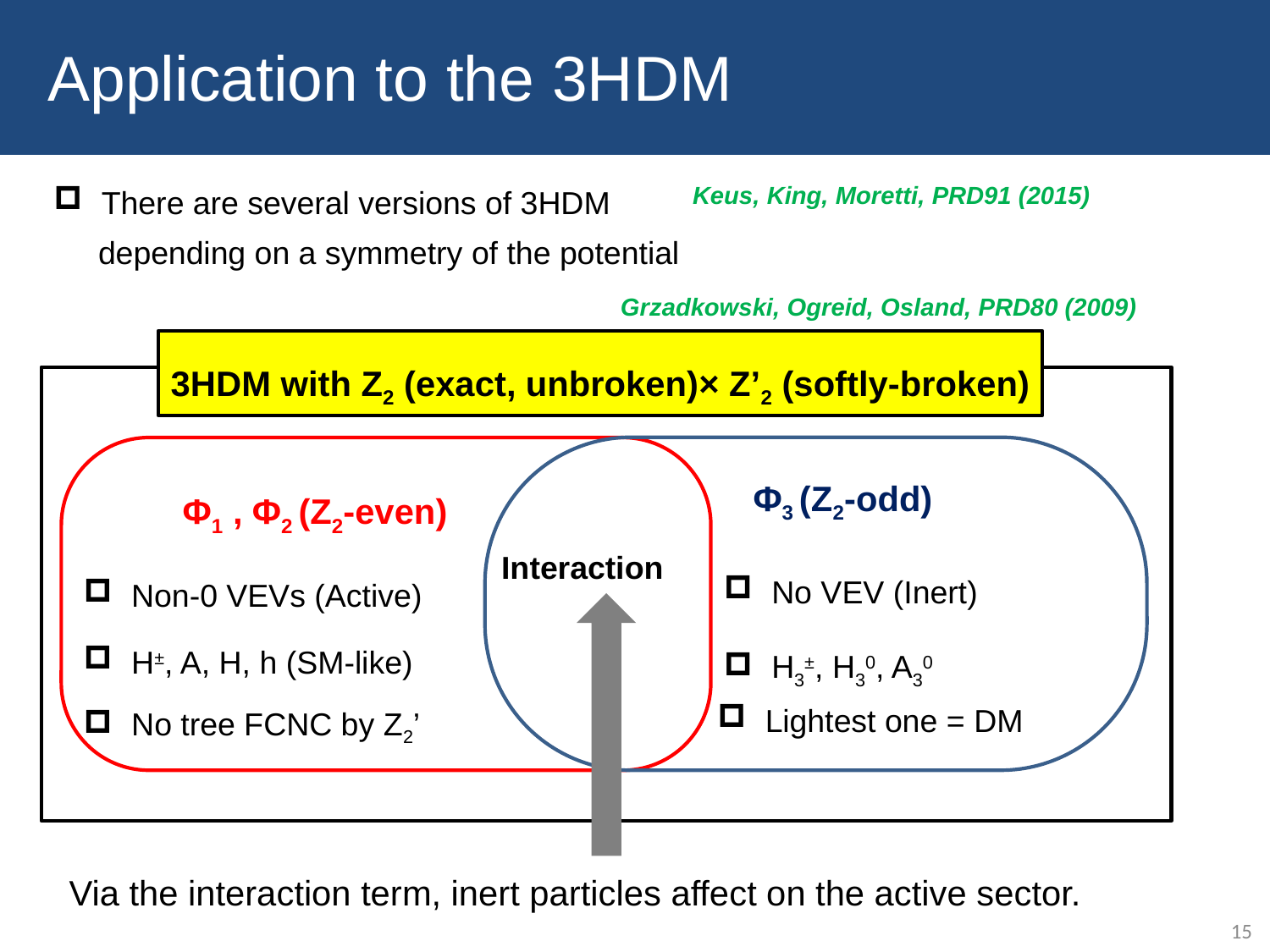

Application to the 3HDM
Keus, King, Moretti, PRD91 (2015)
There are several versions of 3HDM
     depending on a symmetry of the potential
Grzadkowski, Ogreid, Osland, PRD80 (2009)
3HDM with Z2 (exact, unbroken)× Z’2 (softly-broken)

Φ3 (Z2-odd)
Φ1 , Φ2 (Z2-even)
Interaction
No VEV (Inert)
Non-0 VEVs (Active)

H±, A, H, h (SM-like)
H3±, H30, A30
No tree FCNC by Z2’
Lightest one = DM
Via the interaction term, inert particles affect on the active sector.
15